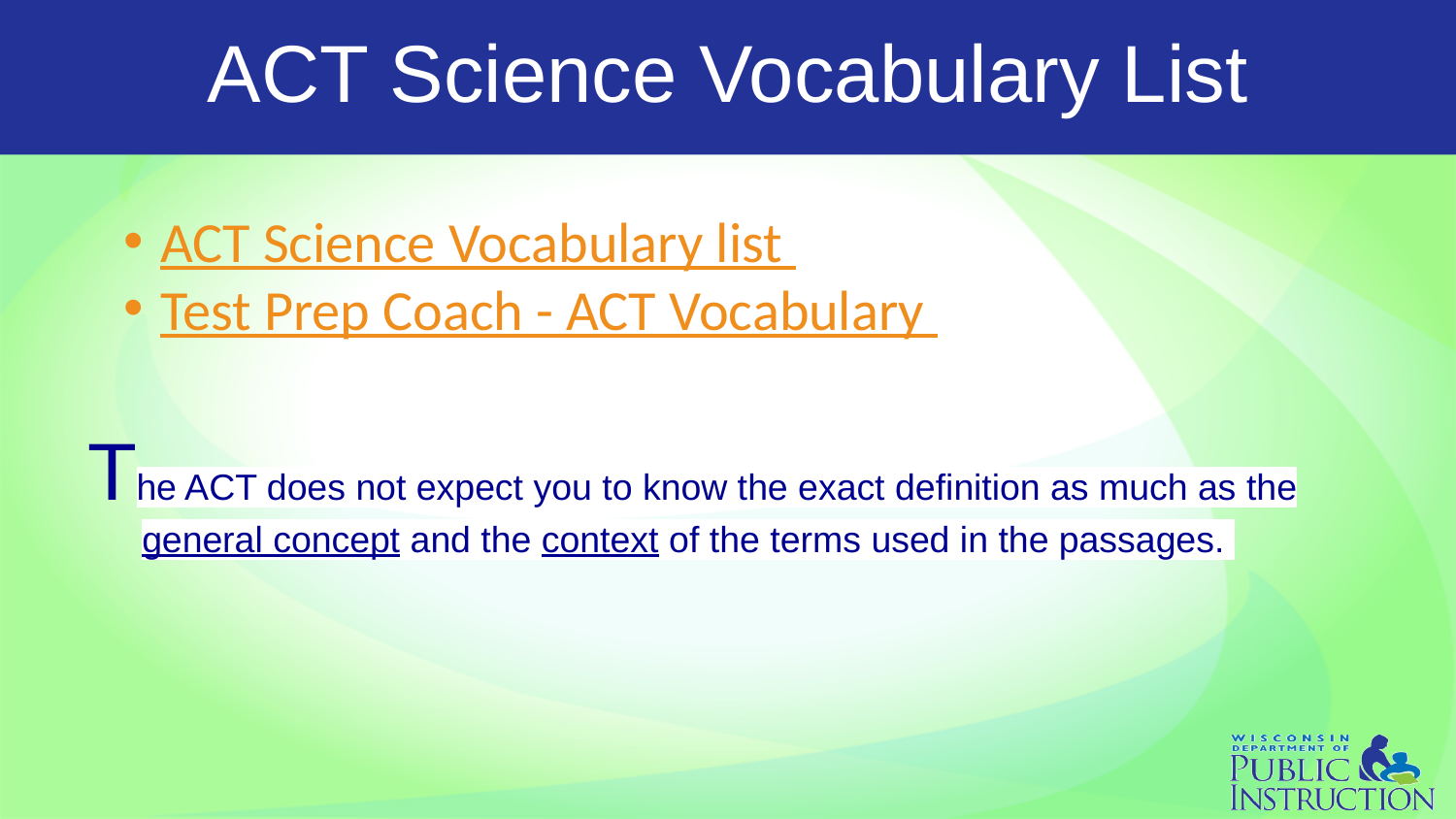

# ACT Science Vocabulary List
ACT Science Vocabulary list
Test Prep Coach - ACT Vocabulary

The ACT does not expect you to know the exact definition as much as the general concept and the context of the terms used in the passages.